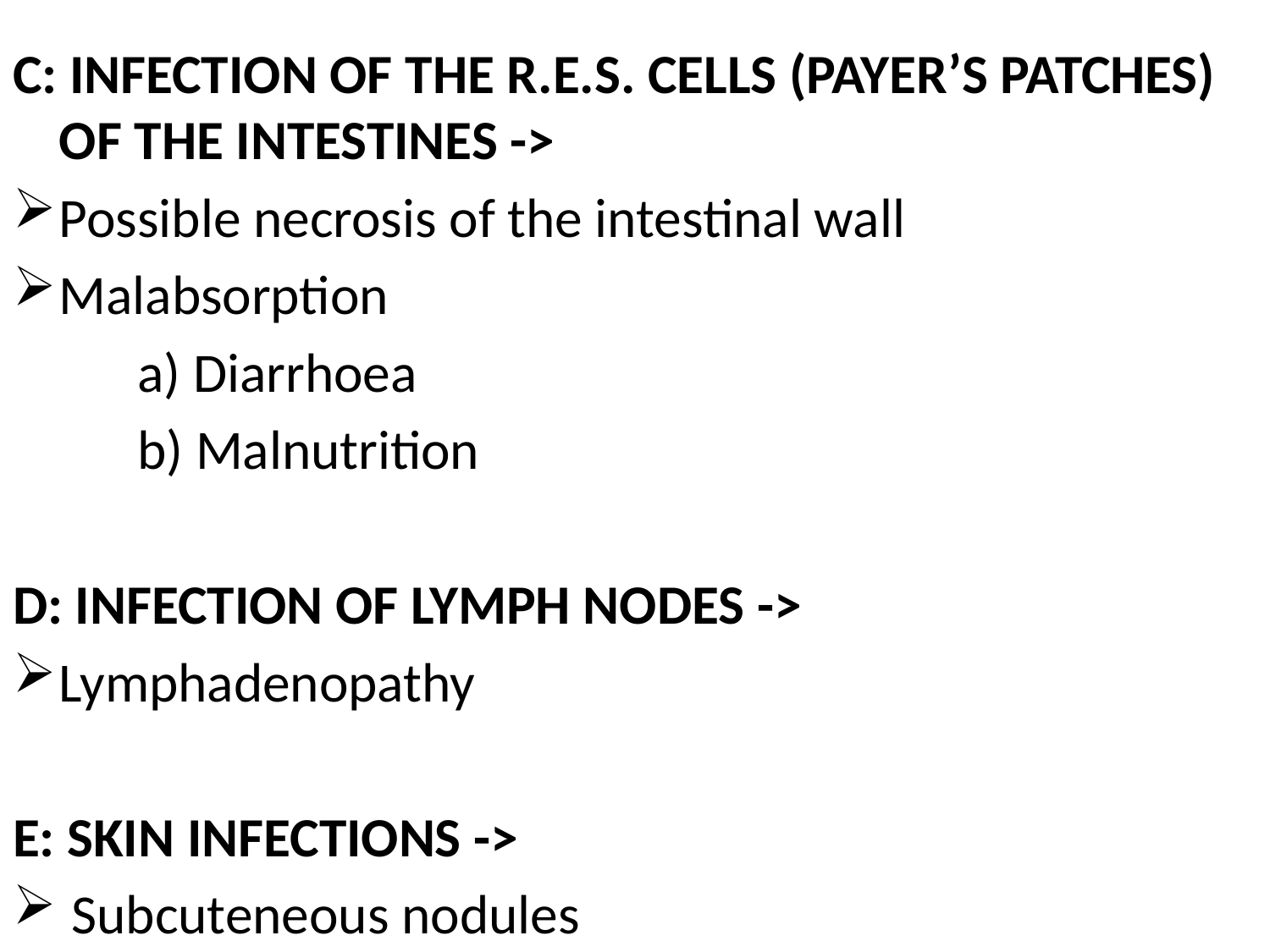

#
C: INFECTION OF THE R.E.S. CELLS (PAYER’S PATCHES) OF THE INTESTINES ->
Possible necrosis of the intestinal wall
Malabsorption
          a) Diarrhoea
          b) Malnutrition

D: INFECTION OF LYMPH NODES ->
Lymphadenopathy

E: SKIN INFECTIONS ->
 Subcuteneous nodules